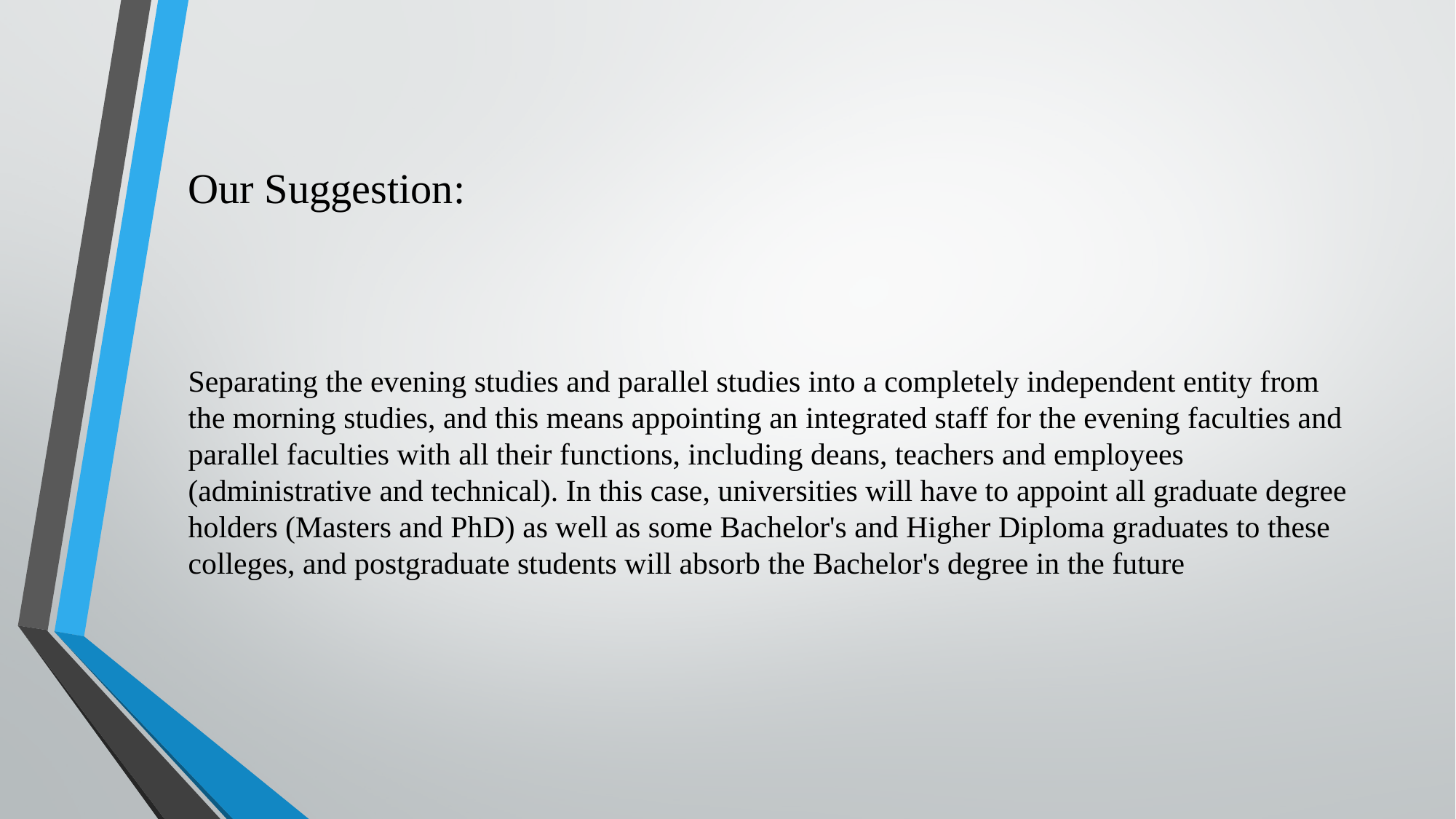

# Our Suggestion:
Separating the evening studies and parallel studies into a completely independent entity from the morning studies, and this means appointing an integrated staff for the evening faculties and parallel faculties with all their functions, including deans, teachers and employees (administrative and technical). In this case, universities will have to appoint all graduate degree holders (Masters and PhD) as well as some Bachelor's and Higher Diploma graduates to these colleges, and postgraduate students will absorb the Bachelor's degree in the future